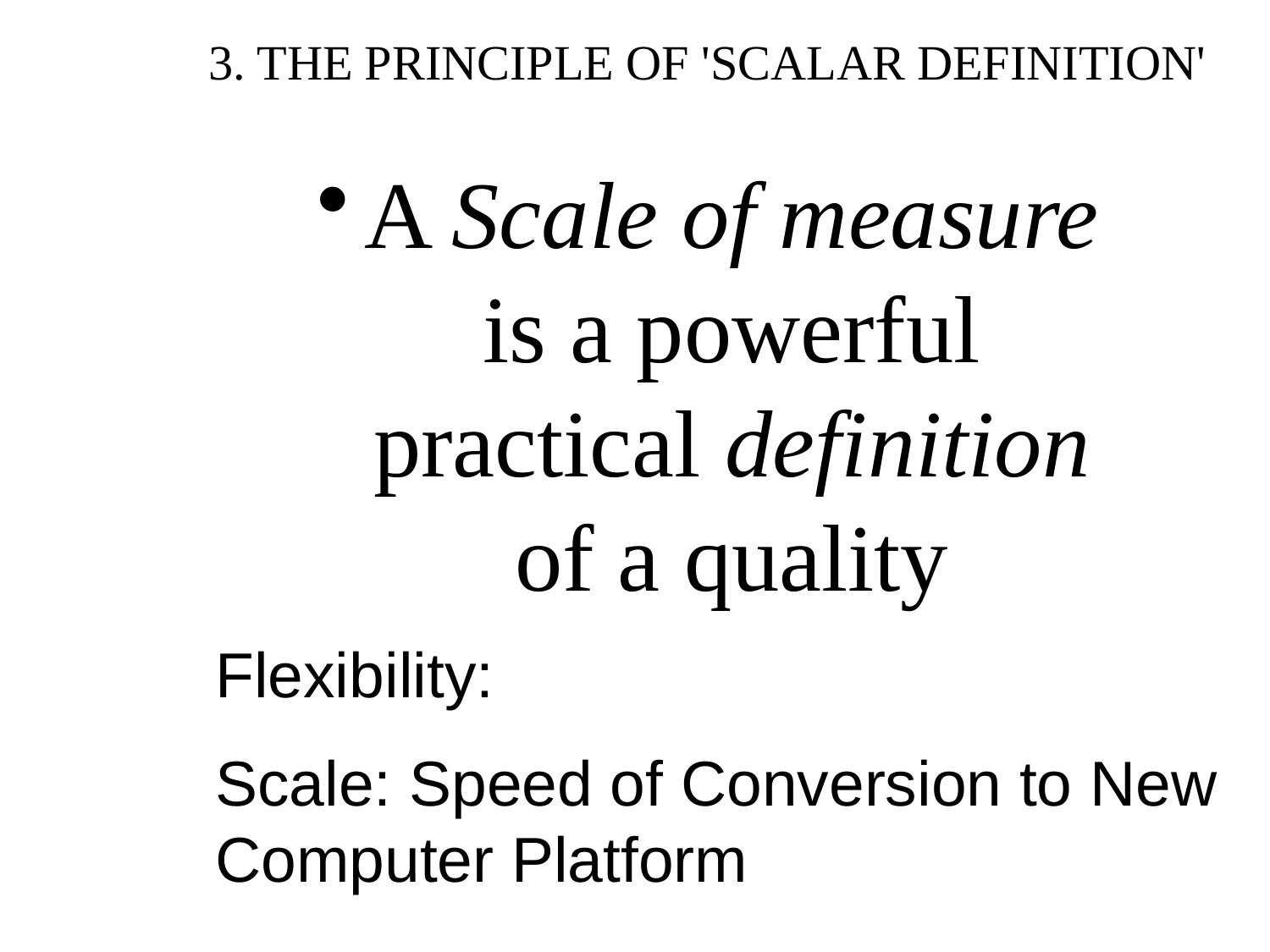

# 3. THE PRINCIPLE OF 'SCALAR DEFINITION'
A Scale of measure is a powerful practical definition of a quality
Flexibility:
Scale: Speed of Conversion to New Computer Platform